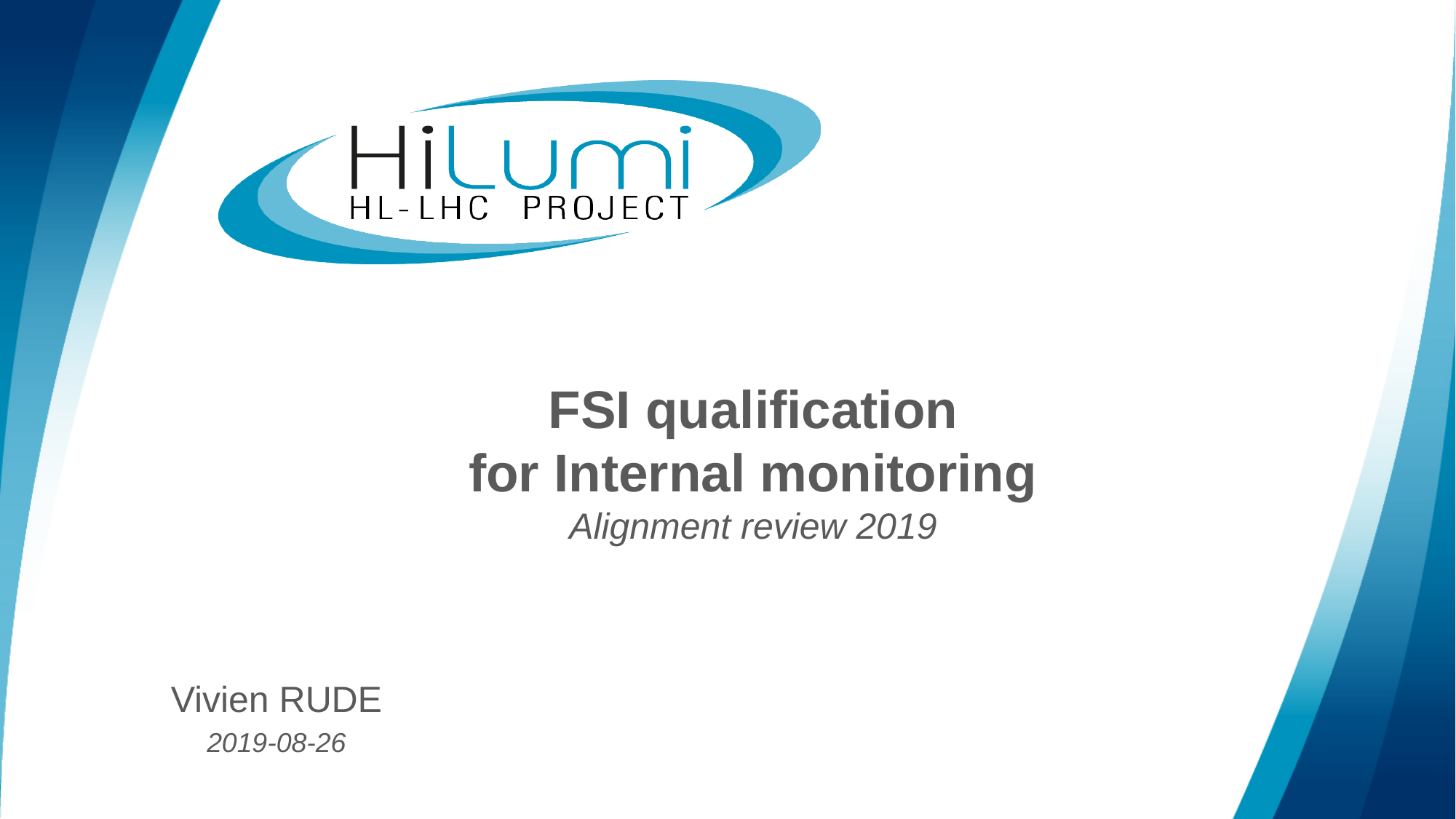

# FSI qualification for Internal monitoring Alignment review 2019
Vivien RUDE
2019-08-26